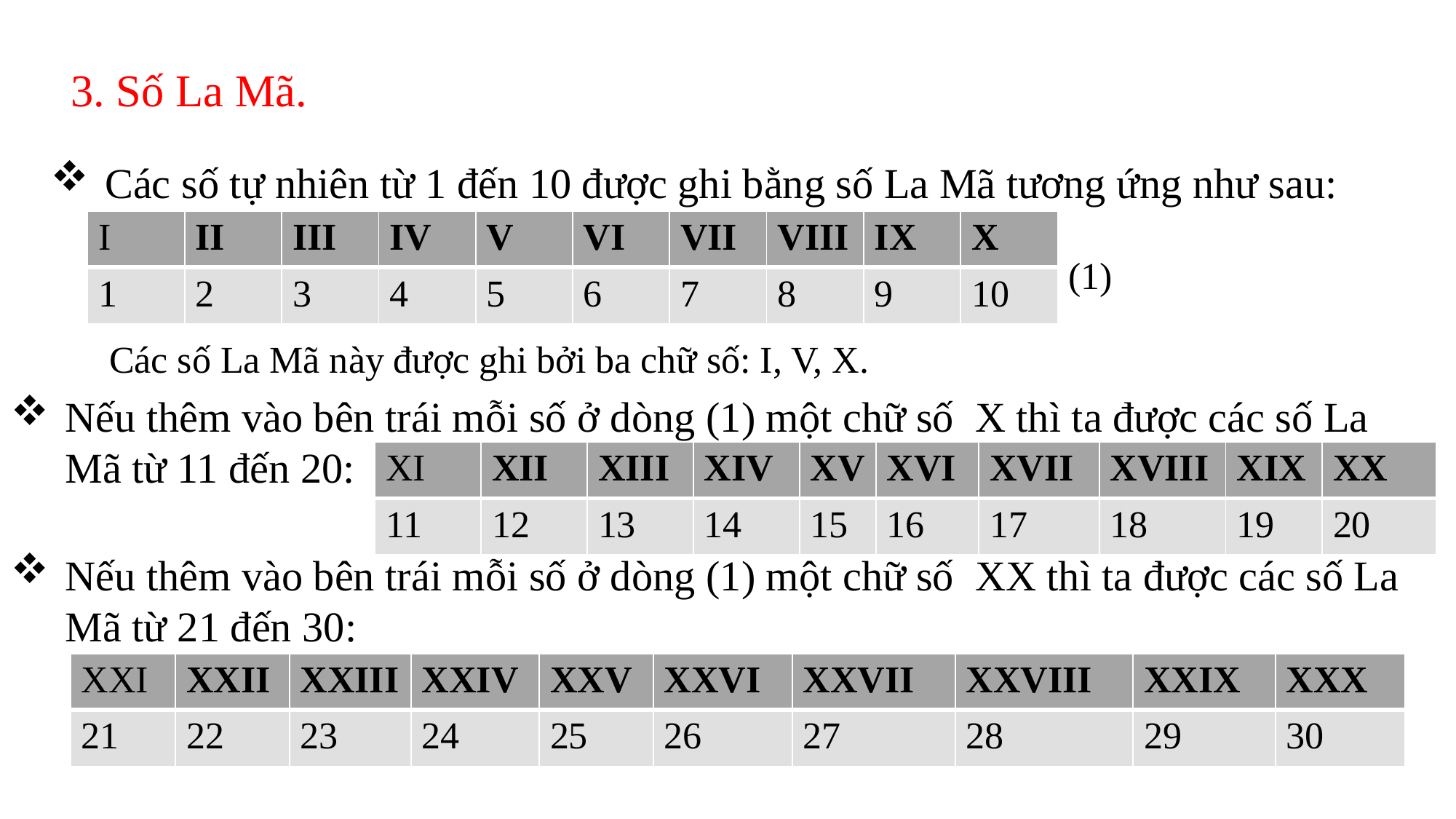

3. Số La Mã.
Các số tự nhiên từ 1 đến 10 được ghi bằng số La Mã tương ứng như sau:
| I | II | III | IV | V | VI | VII | VIII | IX | X |
| --- | --- | --- | --- | --- | --- | --- | --- | --- | --- |
| 1 | 2 | 3 | 4 | 5 | 6 | 7 | 8 | 9 | 10 |
(1)
Các số La Mã này được ghi bởi ba chữ số: I, V, X.
Nếu thêm vào bên trái mỗi số ở dòng (1) một chữ số  X thì ta được các số La Mã từ 11 đến 20:
| XI | XII | XIII | XIV | XV | XVI | XVII | XVIII | XIX | XX |
| --- | --- | --- | --- | --- | --- | --- | --- | --- | --- |
| 11 | 12 | 13 | 14 | 15 | 16 | 17 | 18 | 19 | 20 |
Nếu thêm vào bên trái mỗi số ở dòng (1) một chữ số  XX thì ta được các số La Mã từ 21 đến 30:
| XXI | XXII | XXIII | XXIV | XXV | XXVI | XXVII | XXVIII | XXIX | XXX |
| --- | --- | --- | --- | --- | --- | --- | --- | --- | --- |
| 21 | 22 | 23 | 24 | 25 | 26 | 27 | 28 | 29 | 30 |